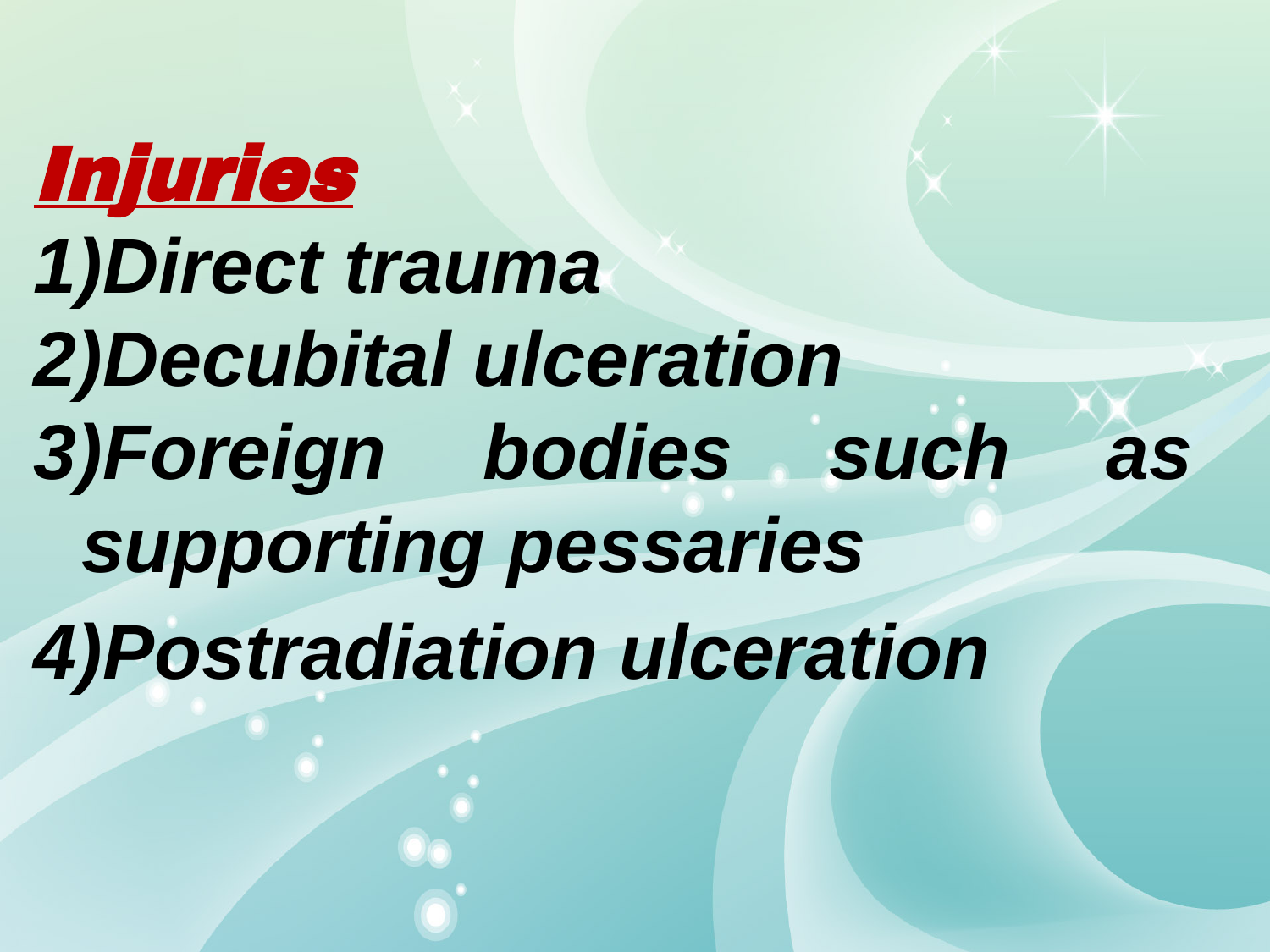

Injuries
Direct trauma
Decubital ulceration
Foreign bodies such as supporting pessaries
Postradiation ulceration